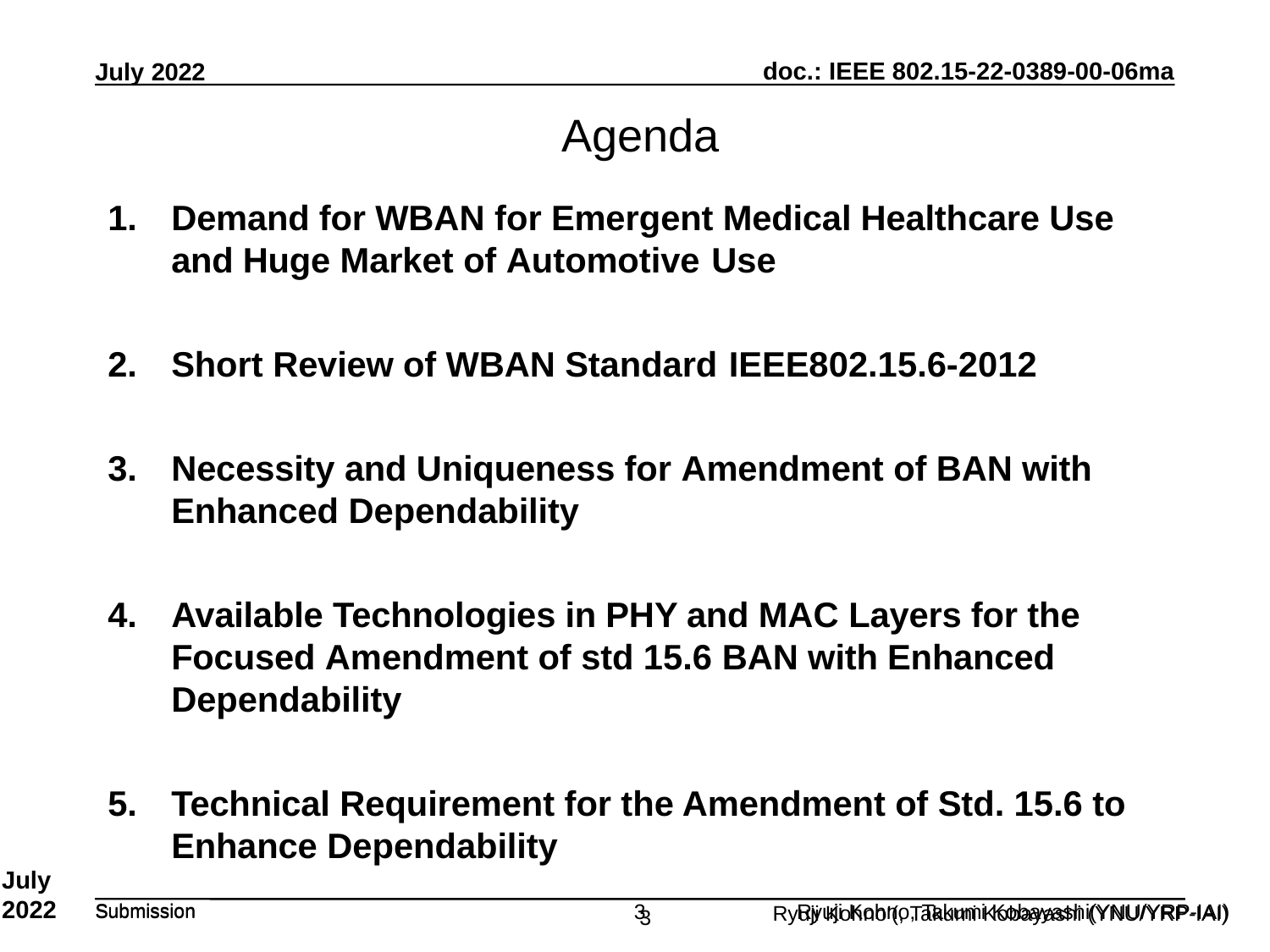

July 2022

# Agenda
Demand for WBAN for Emergent Medical Healthcare Use  and Huge Market of Automotive Use

Short Review of WBAN Standard IEEE802.15.6-2012

Necessity and Uniqueness for Amendment of BAN with  Enhanced Dependability

Available Technologies in PHY and MAC Layers for the  Focused Amendment of std 15.6 BAN with Enhanced  Dependability

Technical Requirement for the Amendment of Std. 15.6 to  Enhance Dependability
July 2022
Ryuji Kohno, Takumi Kobayashi(YNU/YRP-IAI)
3
Submission

Ryuji Kohno’(, Takumi Kobayashi (YNU/YRP-IAI)
3